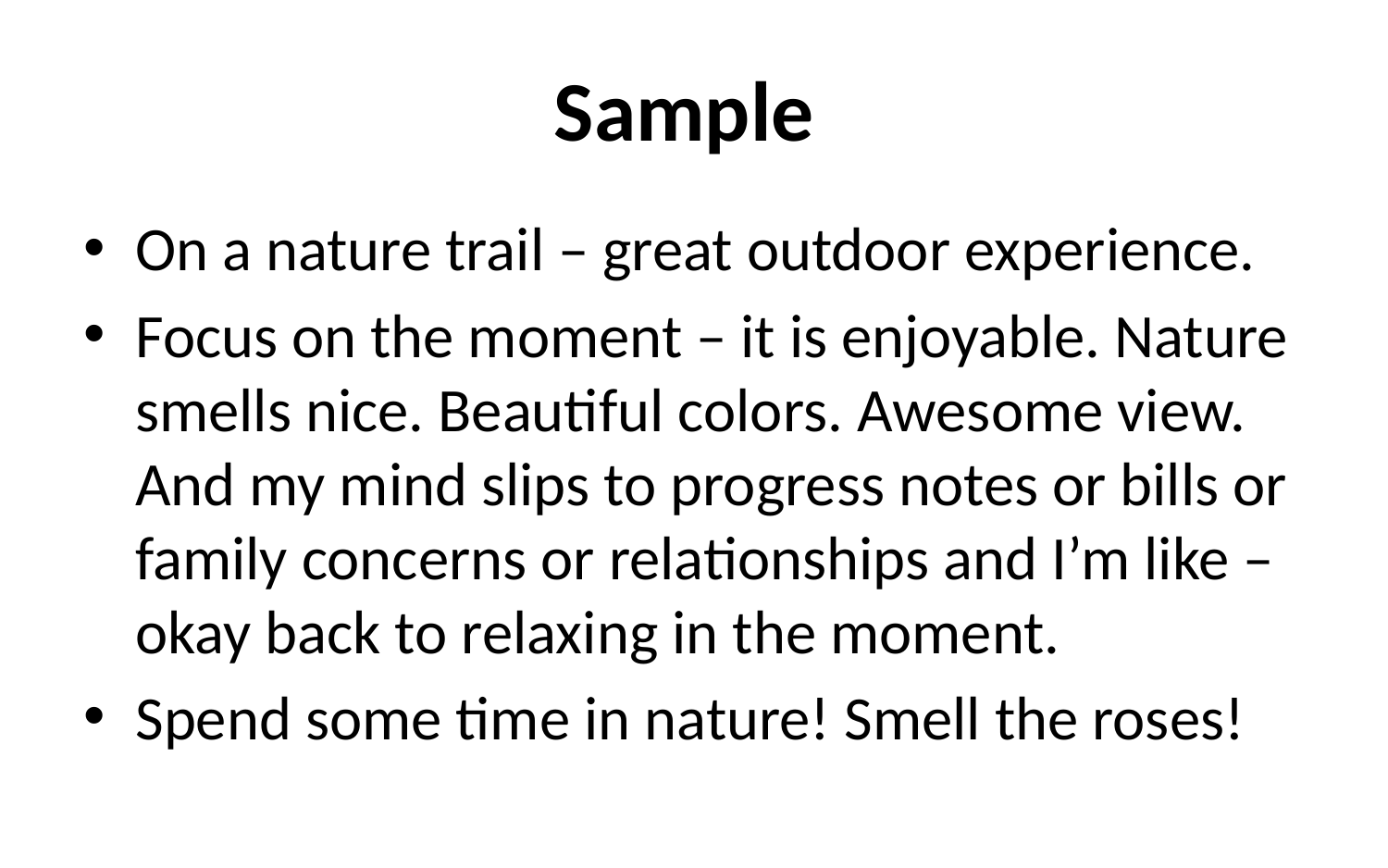

# Sample
On a nature trail – great outdoor experience.
Focus on the moment – it is enjoyable. Nature smells nice. Beautiful colors. Awesome view. And my mind slips to progress notes or bills or family concerns or relationships and I’m like – okay back to relaxing in the moment.
Spend some time in nature! Smell the roses!